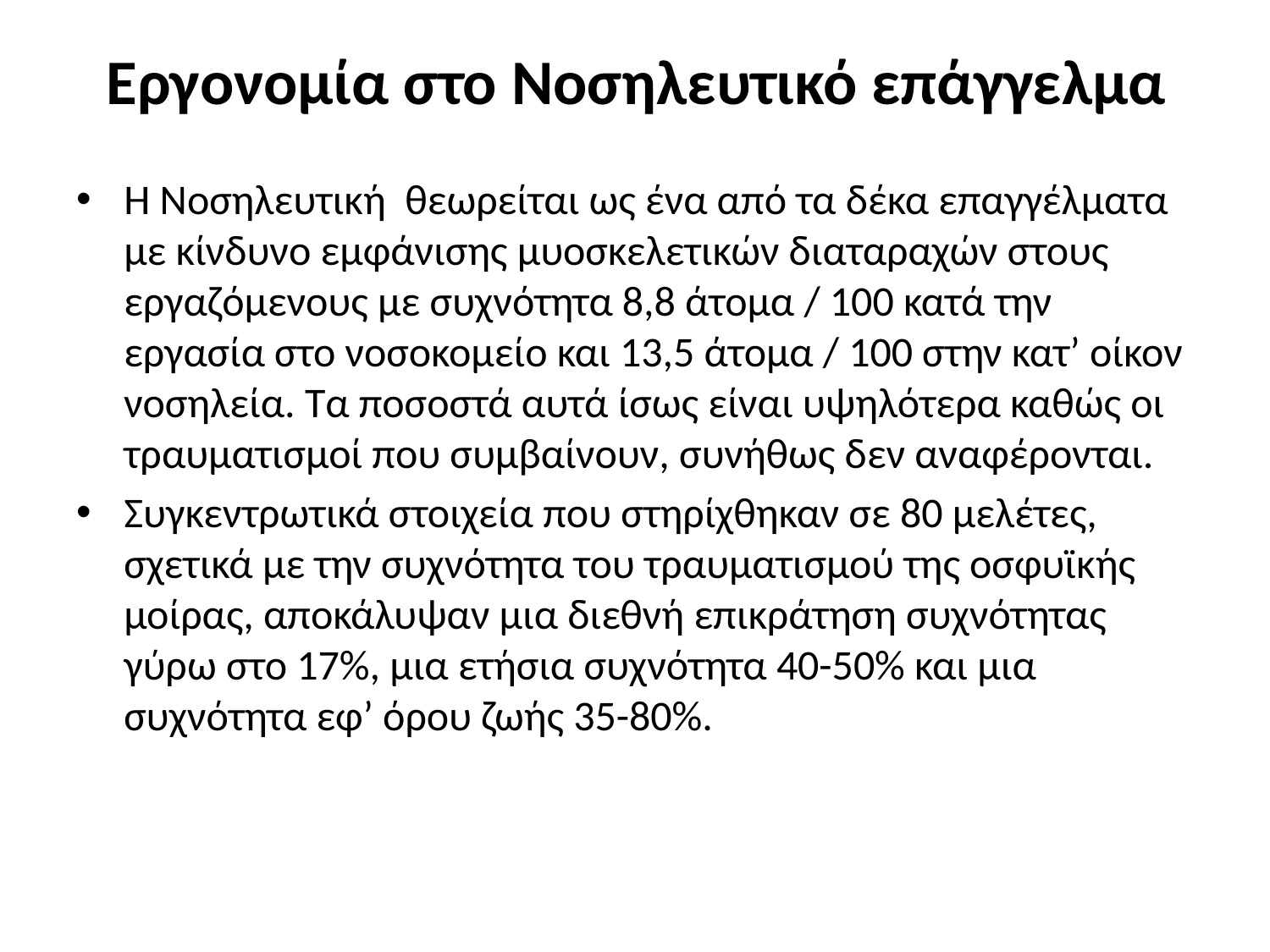

# Εργονομία στο Νοσηλευτικό επάγγελμα
Η Νοσηλευτική  θεωρείται ως ένα από τα δέκα επαγγέλματα με κίνδυνο εμφάνισης μυοσκελετικών διαταραχών στους εργαζόμενους με συχνότητα 8,8 άτομα / 100 κατά την εργασία στο νοσοκομείο και 13,5 άτομα / 100 στην κατ’ οίκον νοσηλεία. Tα ποσοστά αυτά ίσως είναι υψηλότερα καθώς οι τραυματισμοί που συμβαίνουν, συνήθως δεν αναφέρονται.
Συγκεντρωτικά στοιχεία που στηρίχθηκαν σε 80 μελέτες, σχετικά με την συχνότητα του τραυματισμού της οσφυϊκής μοίρας, αποκάλυψαν μια διεθνή επικράτηση συχνότητας γύρω στο 17%, μια ετήσια συχνότητα 40-50% και μια συχνότητα εφ’ όρου ζωής 35-80%.